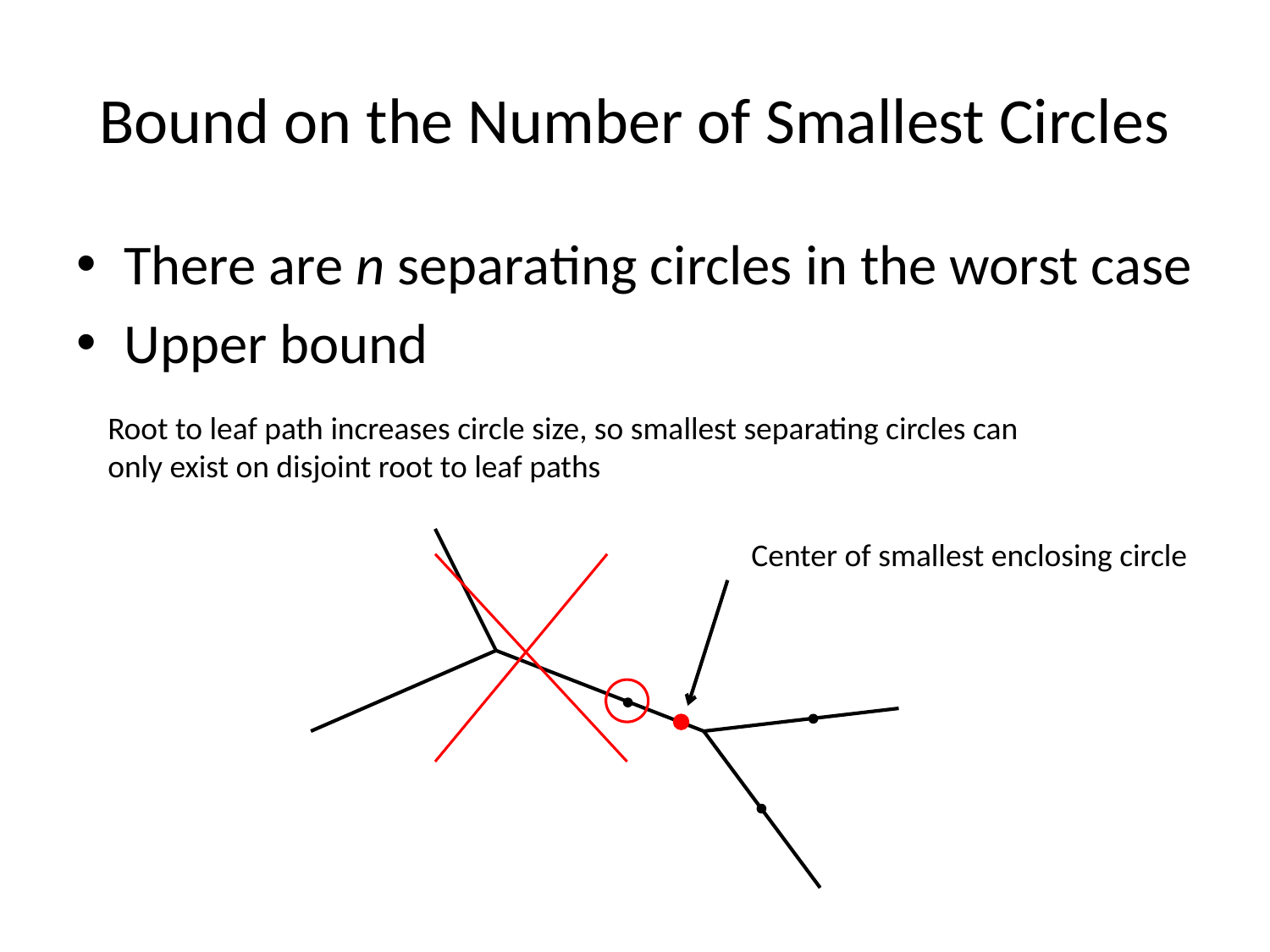

# Bound on the Number of Smallest Circles
There are n separating circles in the worst case
Upper bound
Root to leaf path increases circle size, so smallest separating circles can only exist on disjoint root to leaf paths
Center of smallest enclosing circle